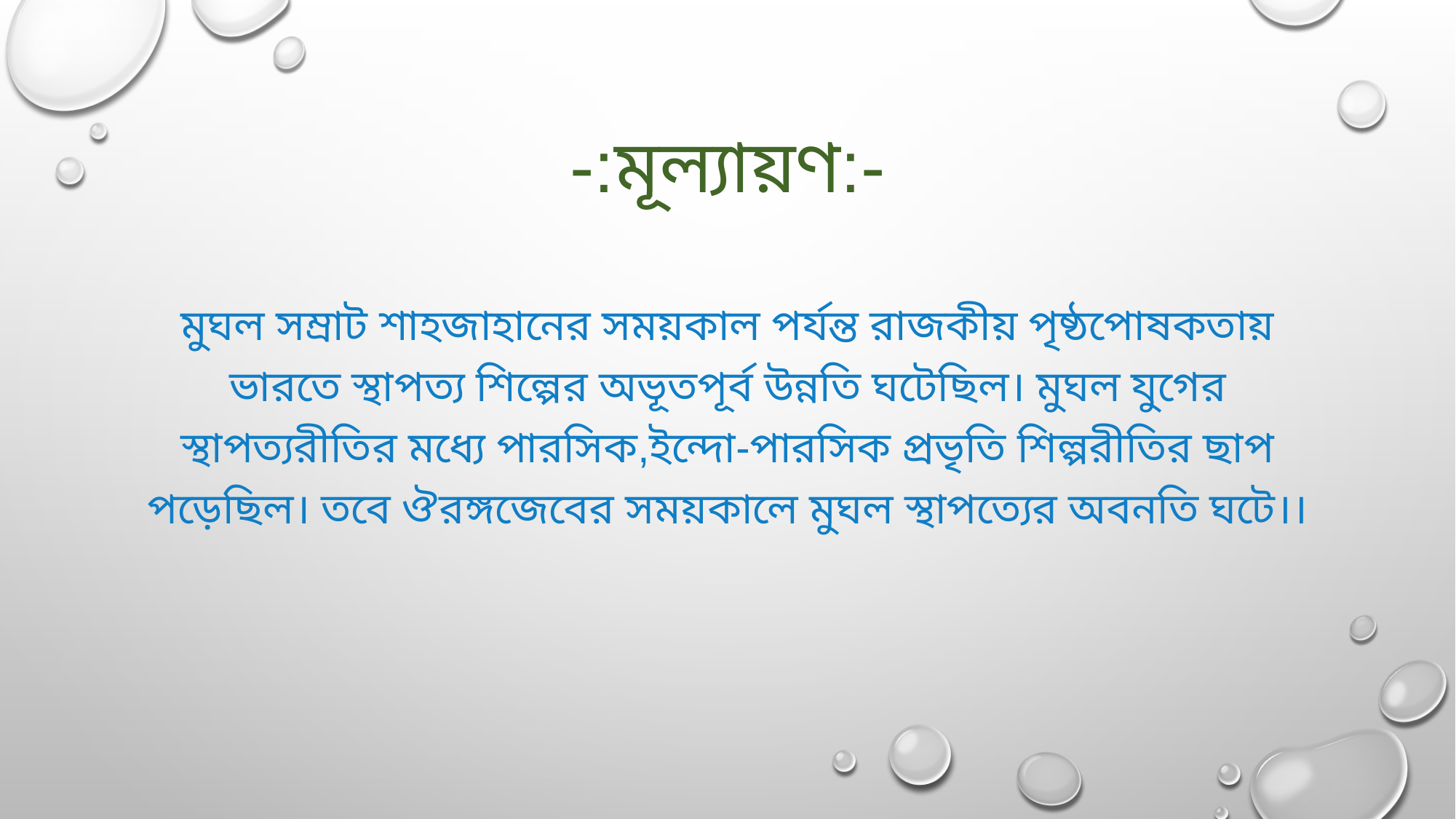

# -:মূল্যায়ণ:-
মুঘল সম্রাট শাহজাহানের সময়কাল পর্যন্ত রাজকীয় পৃষ্ঠপোষকতায় ভারতে স্থাপত্য শিল্পের অভূতপূর্ব উন্নতি ঘটেছিল। মুঘল যুগের স্থাপত্যরীতির মধ্যে পারসিক,ইন্দো-পারসিক প্রভৃতি শিল্পরীতির ছাপ পড়েছিল। তবে ঔরঙ্গজেবের সময়কালে মুঘল স্থাপত্যের অবনতি ঘটে।।